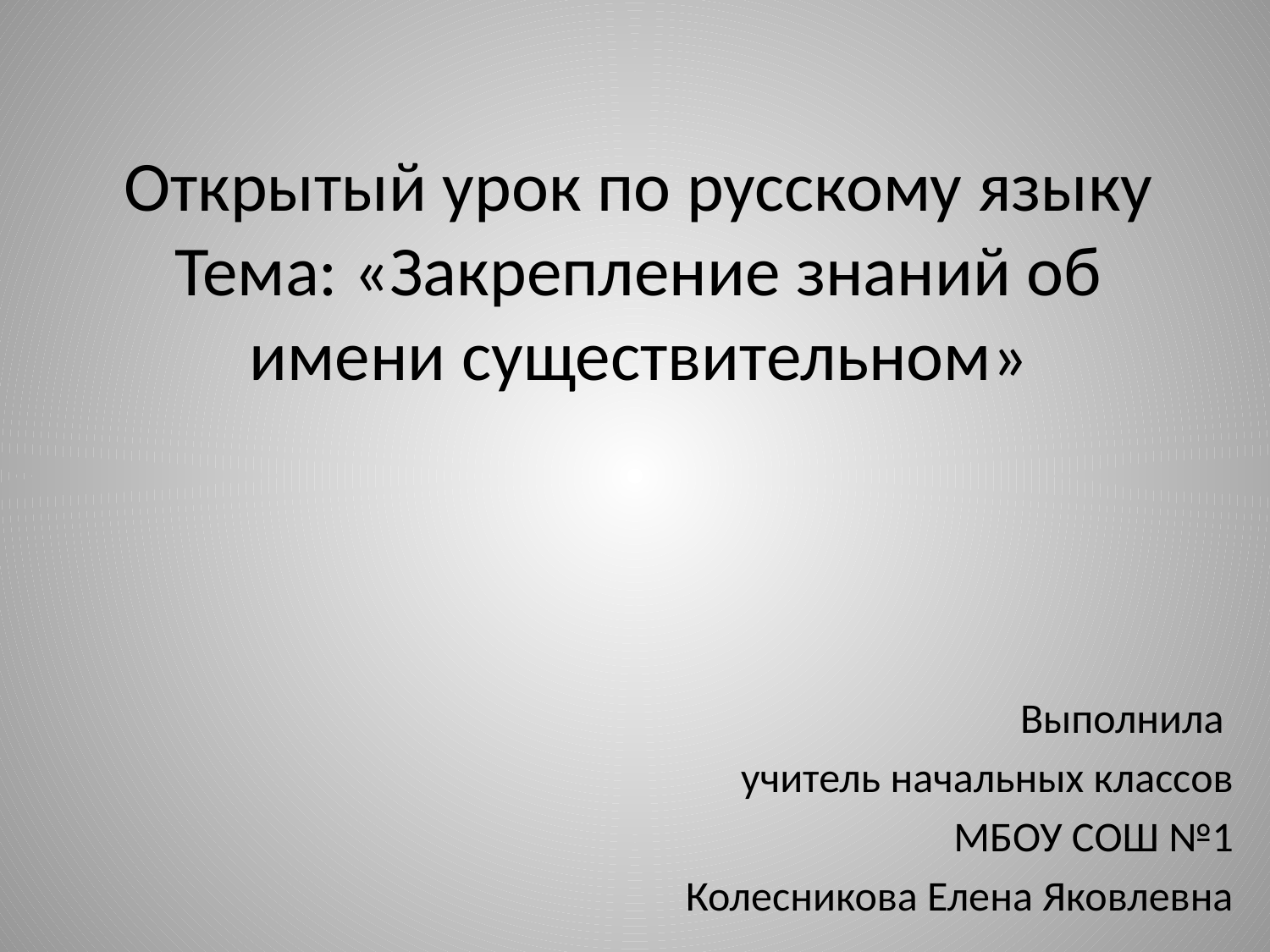

# Открытый урок по русскому языку Тема: «Закрепление знаний об имени существительном»
Выполнила
учитель начальных классов
МБОУ СОШ №1
Колесникова Елена Яковлевна